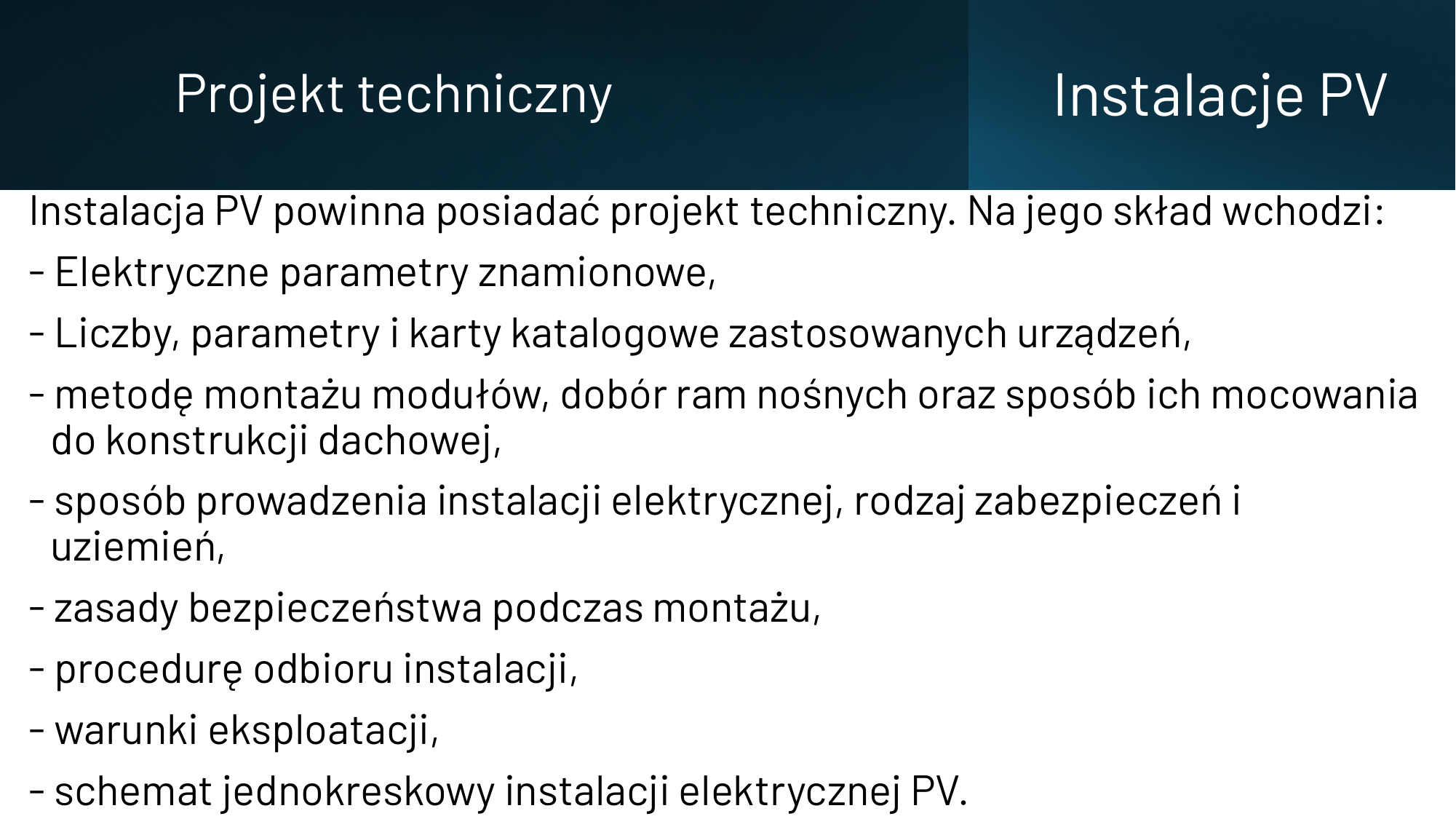

Projekt techniczny
# Instalacje PV
Instalacja PV powinna posiadać projekt techniczny. Na jego skład wchodzi:
- Elektryczne parametry znamionowe,
- Liczby, parametry i karty katalogowe zastosowanych urządzeń,
- metodę montażu modułów, dobór ram nośnych oraz sposób ich mocowania do konstrukcji dachowej,
- sposób prowadzenia instalacji elektrycznej, rodzaj zabezpieczeń i uziemień,
- zasady bezpieczeństwa podczas montażu,
- procedurę odbioru instalacji,
- warunki eksploatacji,
- schemat jednokreskowy instalacji elektrycznej PV.